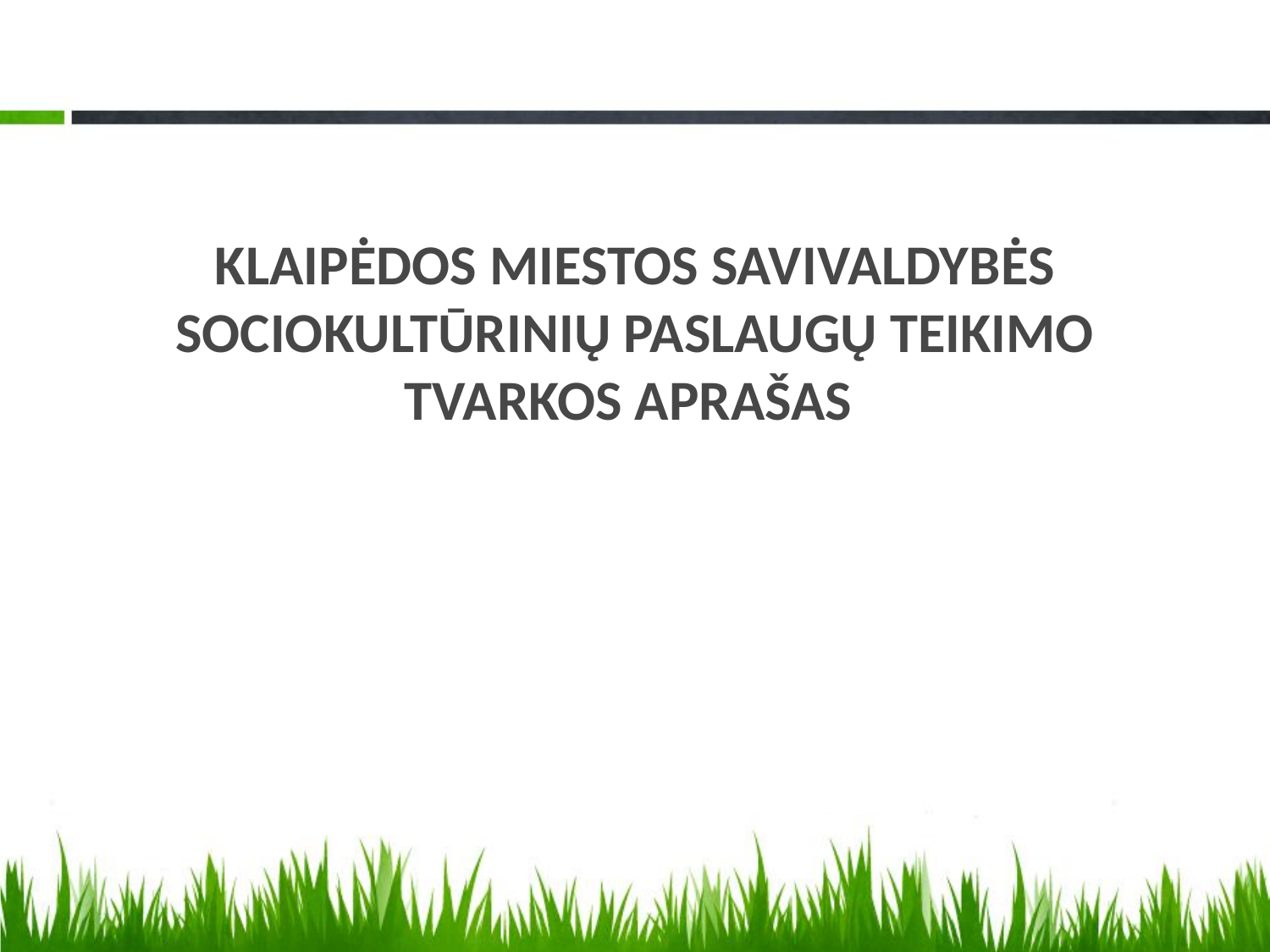

KLAIPĖDOS MIESTOS SAVIVALDYBĖS SOCIOKULTŪRINIŲ PASLAUGŲ TEIKIMO TVARKOS APRAŠAS